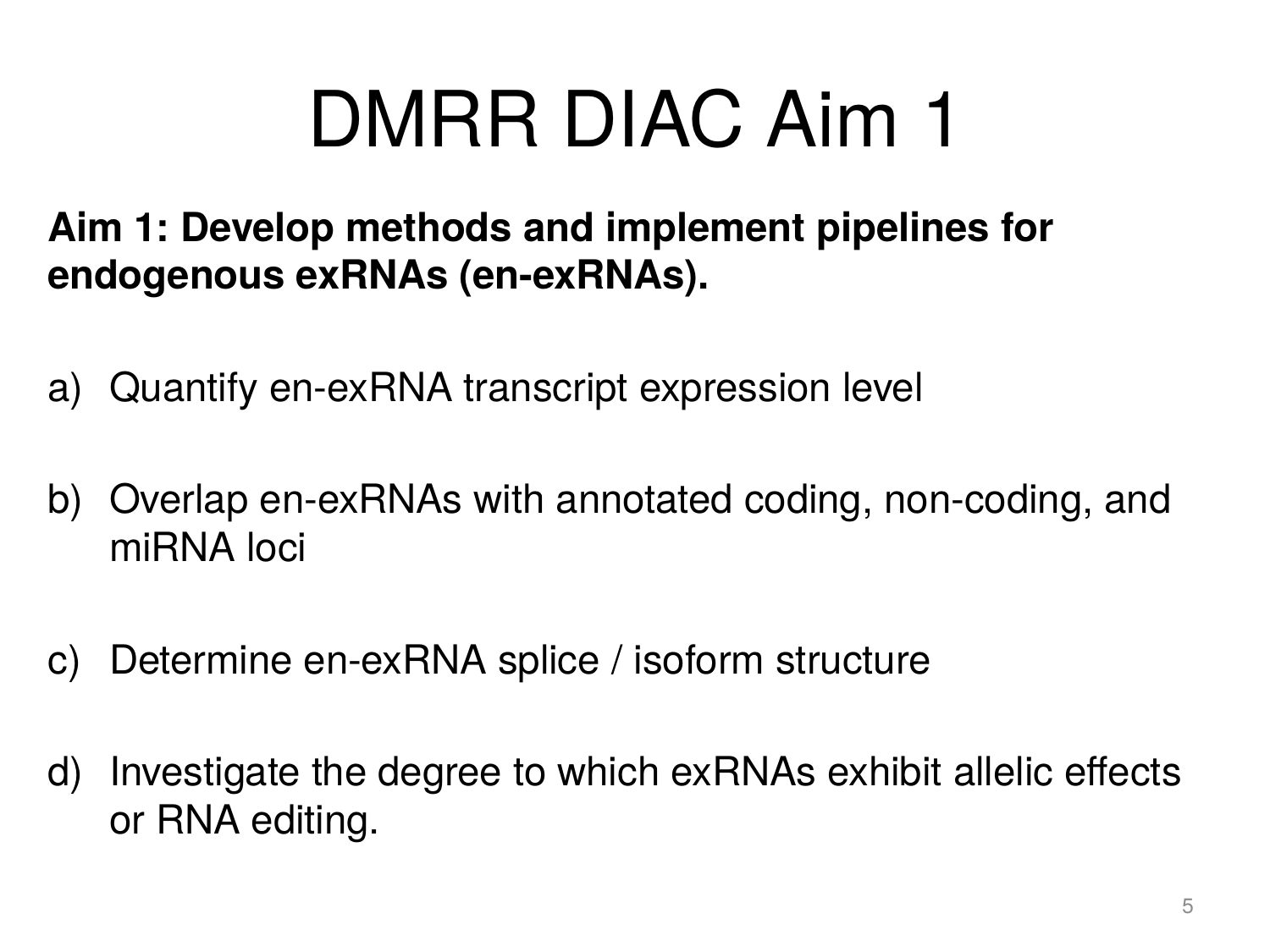

# DMRR DIAC Aim 1
Aim 1: Develop methods and implement pipelines for endogenous exRNAs (en-exRNAs).

Quantify en-exRNA transcript expression level

Overlap en-exRNAs with annotated coding, non-coding, and miRNA loci

Determine en-exRNA splice / isoform structure

Investigate the degree to which exRNAs exhibit allelic effects or RNA editing.
5